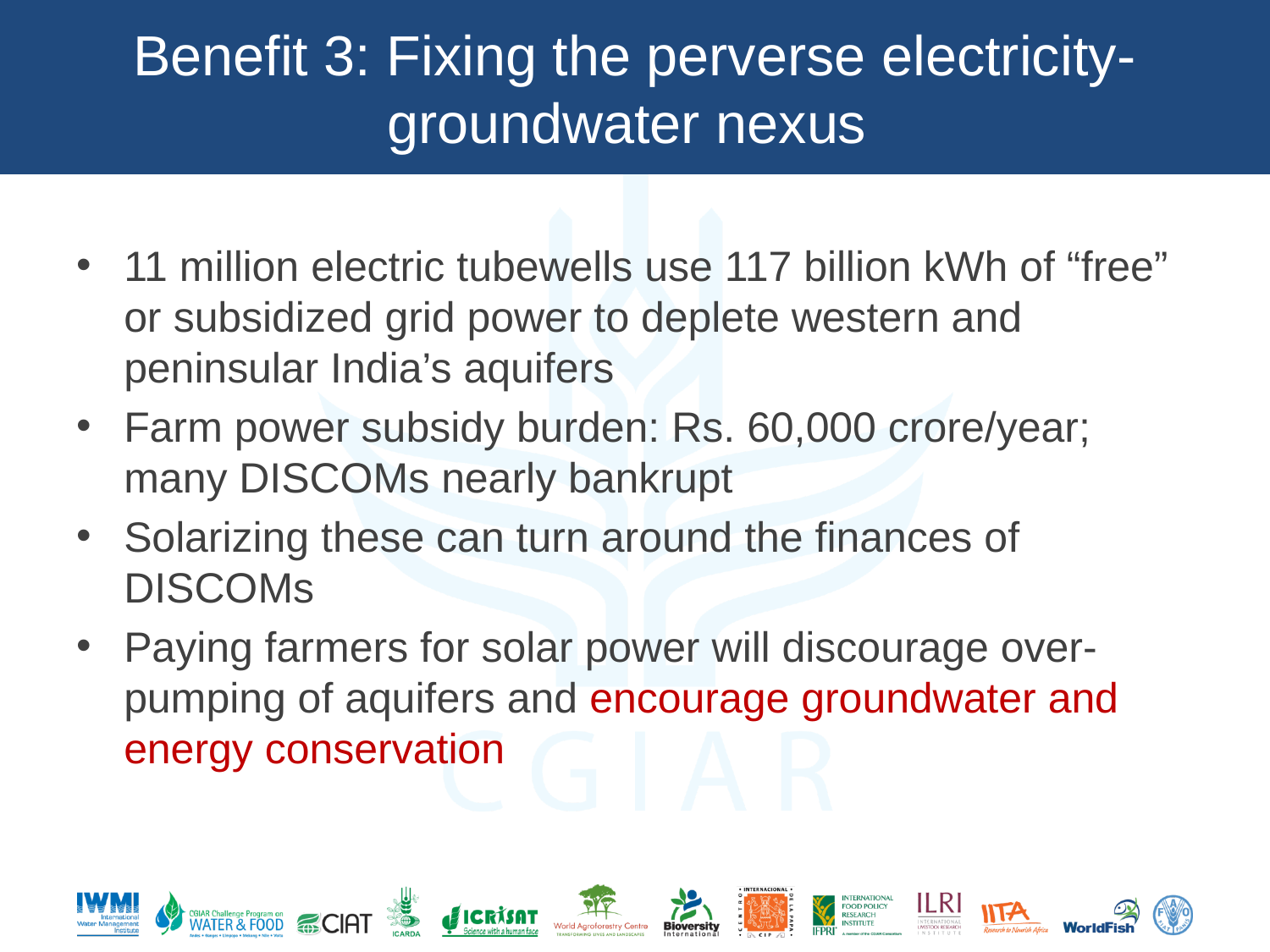

# Benefit 3: Fixing the perverse electricity-groundwater nexus
11 million electric tubewells use 117 billion kWh of “free” or subsidized grid power to deplete western and peninsular India’s aquifers
Farm power subsidy burden: Rs. 60,000 crore/year; many DISCOMs nearly bankrupt
Solarizing these can turn around the finances of DISCOMs
Paying farmers for solar power will discourage over-pumping of aquifers and encourage groundwater and energy conservation